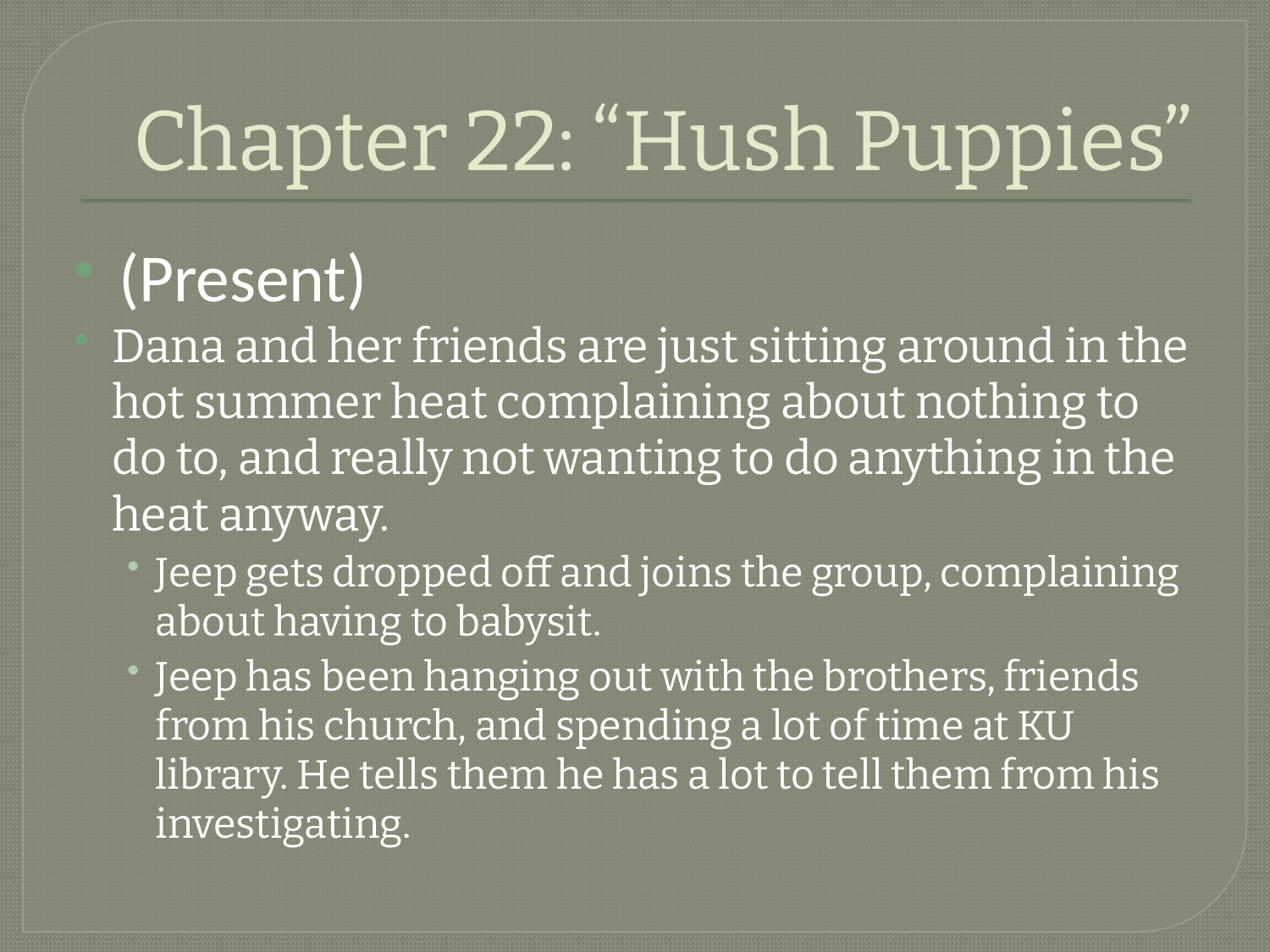

# Chapter 22: “Hush Puppies”
(Present)
Dana and her friends are just sitting around in the hot summer heat complaining about nothing to do to, and really not wanting to do anything in the heat anyway.
Jeep gets dropped off and joins the group, complaining about having to babysit.
Jeep has been hanging out with the brothers, friends from his church, and spending a lot of time at KU library. He tells them he has a lot to tell them from his investigating.